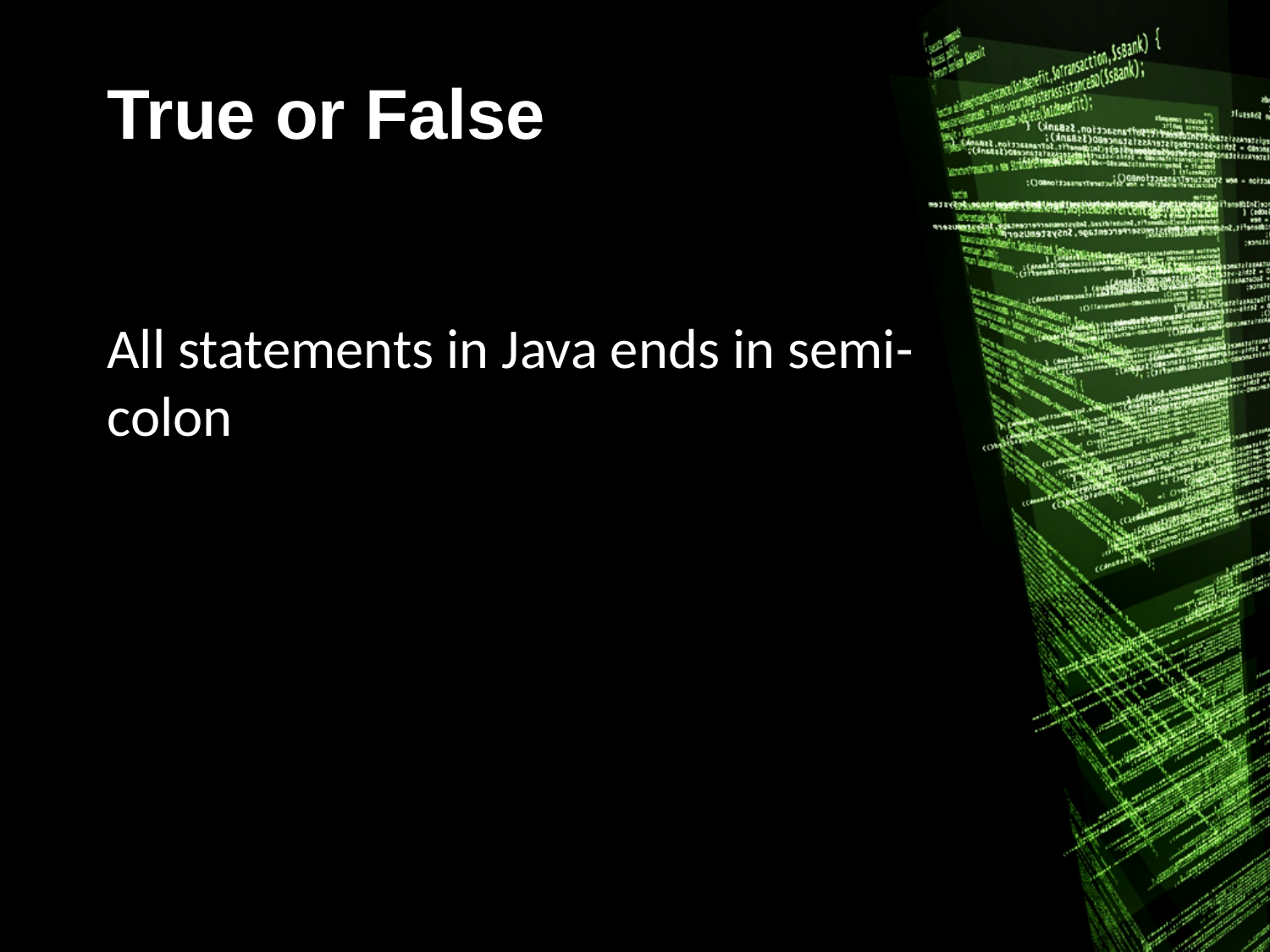

# True or False
All statements in Java ends in semi- colon